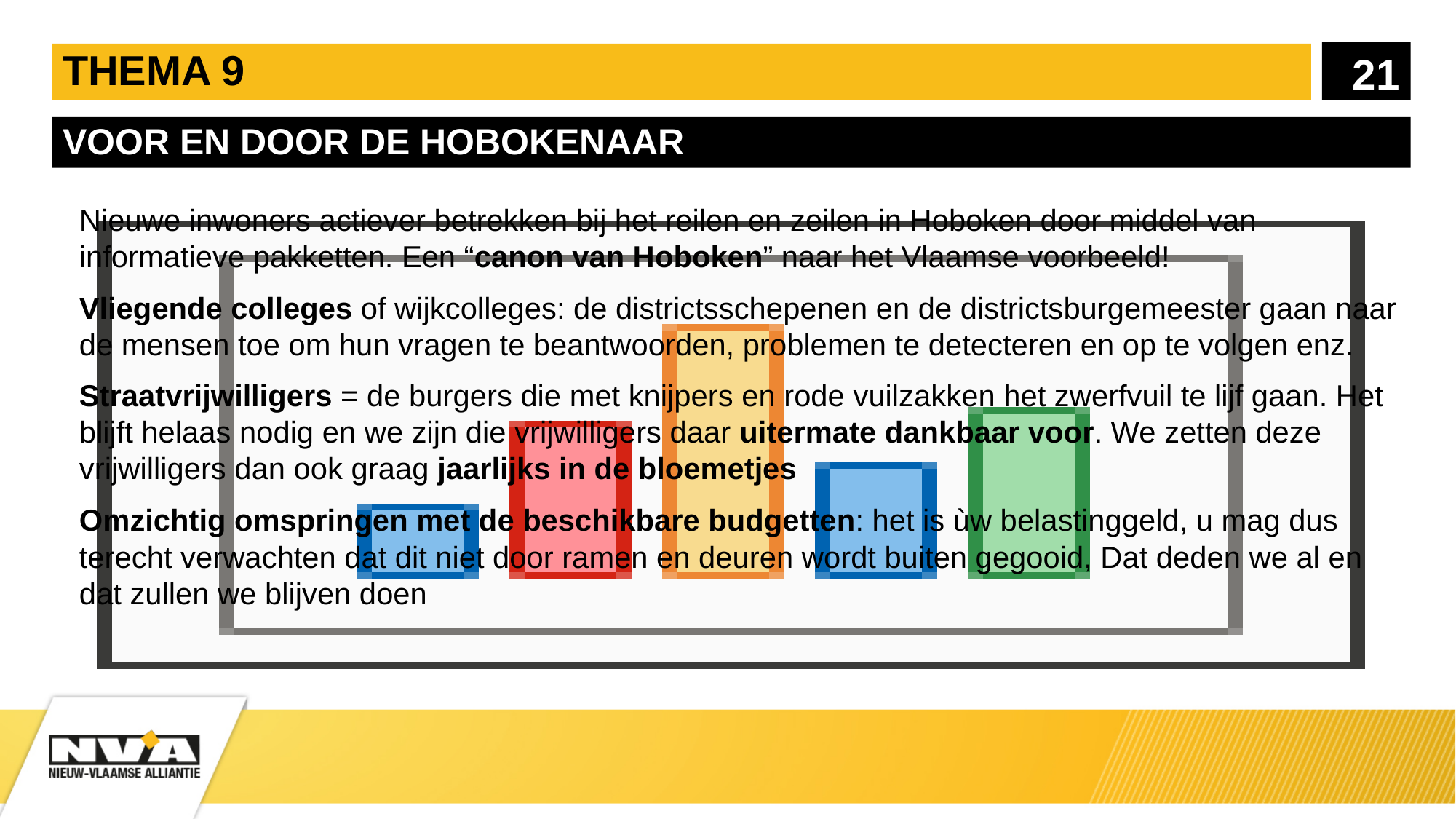

21
# Thema 9
Voor en door de HobokenaaR
Nieuwe inwoners actiever betrekken bij het reilen en zeilen in Hoboken door middel van informatieve pakketten. Een “canon van Hoboken” naar het Vlaamse voorbeeld!
Vliegende colleges of wijkcolleges: de districtsschepenen en de districtsburgemeester gaan naar de mensen toe om hun vragen te beantwoorden, problemen te detecteren en op te volgen enz.
Straatvrijwilligers = de burgers die met knijpers en rode vuilzakken het zwerfvuil te lijf gaan. Het blijft helaas nodig en we zijn die vrijwilligers daar uitermate dankbaar voor. We zetten deze vrijwilligers dan ook graag jaarlijks in de bloemetjes
Omzichtig omspringen met de beschikbare budgetten: het is ùw belastinggeld, u mag dus terecht verwachten dat dit niet door ramen en deuren wordt buiten gegooid, Dat deden we al en dat zullen we blijven doen